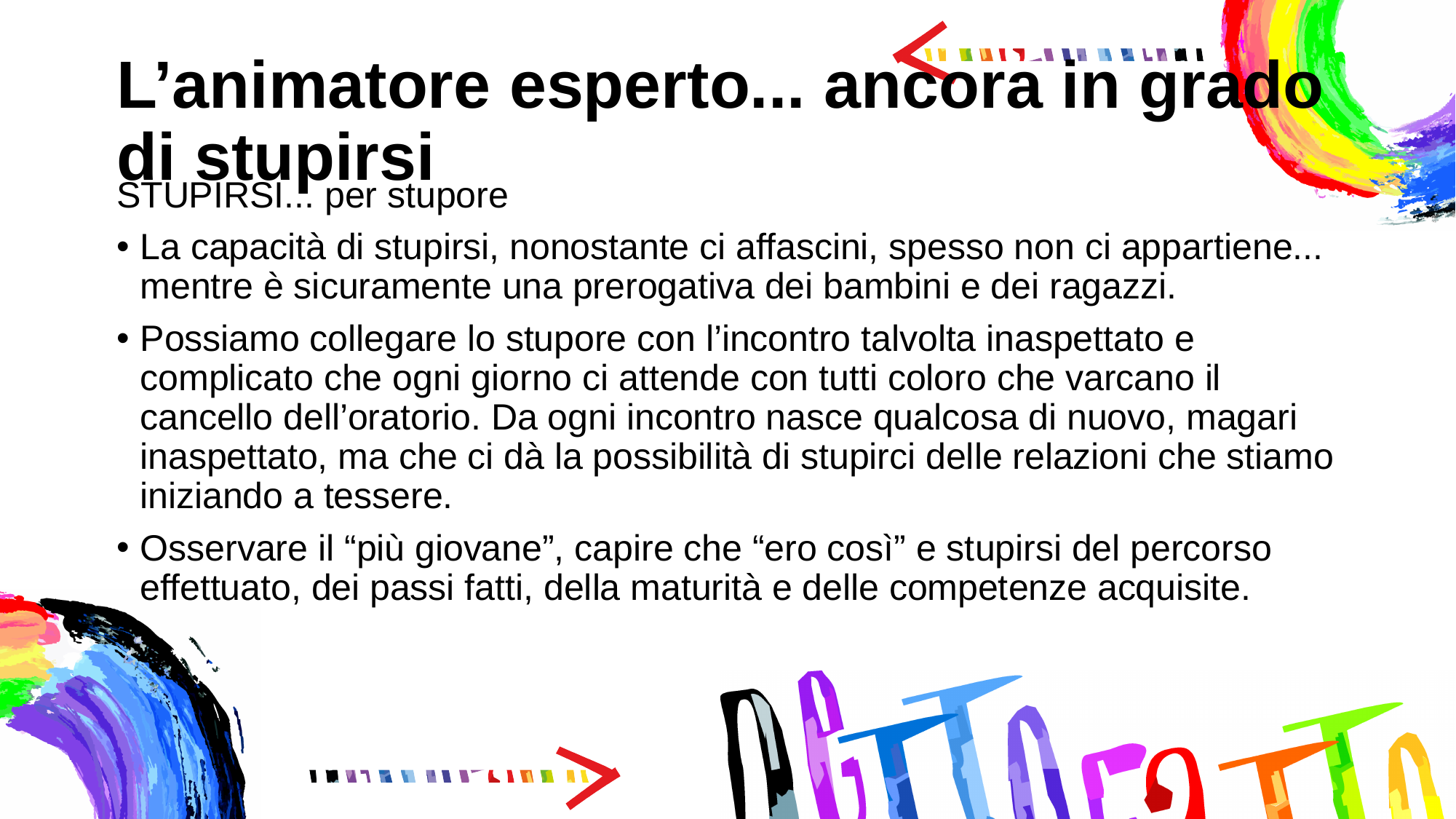

# L’animatore esperto... ancora in grado di stupirsi
STUPIRSI... per stupore
La capacità di stupirsi, nonostante ci affascini, spesso non ci appartiene... mentre è sicuramente una prerogativa dei bambini e dei ragazzi.
Possiamo collegare lo stupore con l’incontro talvolta inaspettato e complicato che ogni giorno ci attende con tutti coloro che varcano il cancello dell’oratorio. Da ogni incontro nasce qualcosa di nuovo, magari inaspettato, ma che ci dà la possibilità di stupirci delle relazioni che stiamo iniziando a tessere.
Osservare il “più giovane”, capire che “ero così” e stupirsi del percorso effettuato, dei passi fatti, della maturità e delle competenze acquisite.